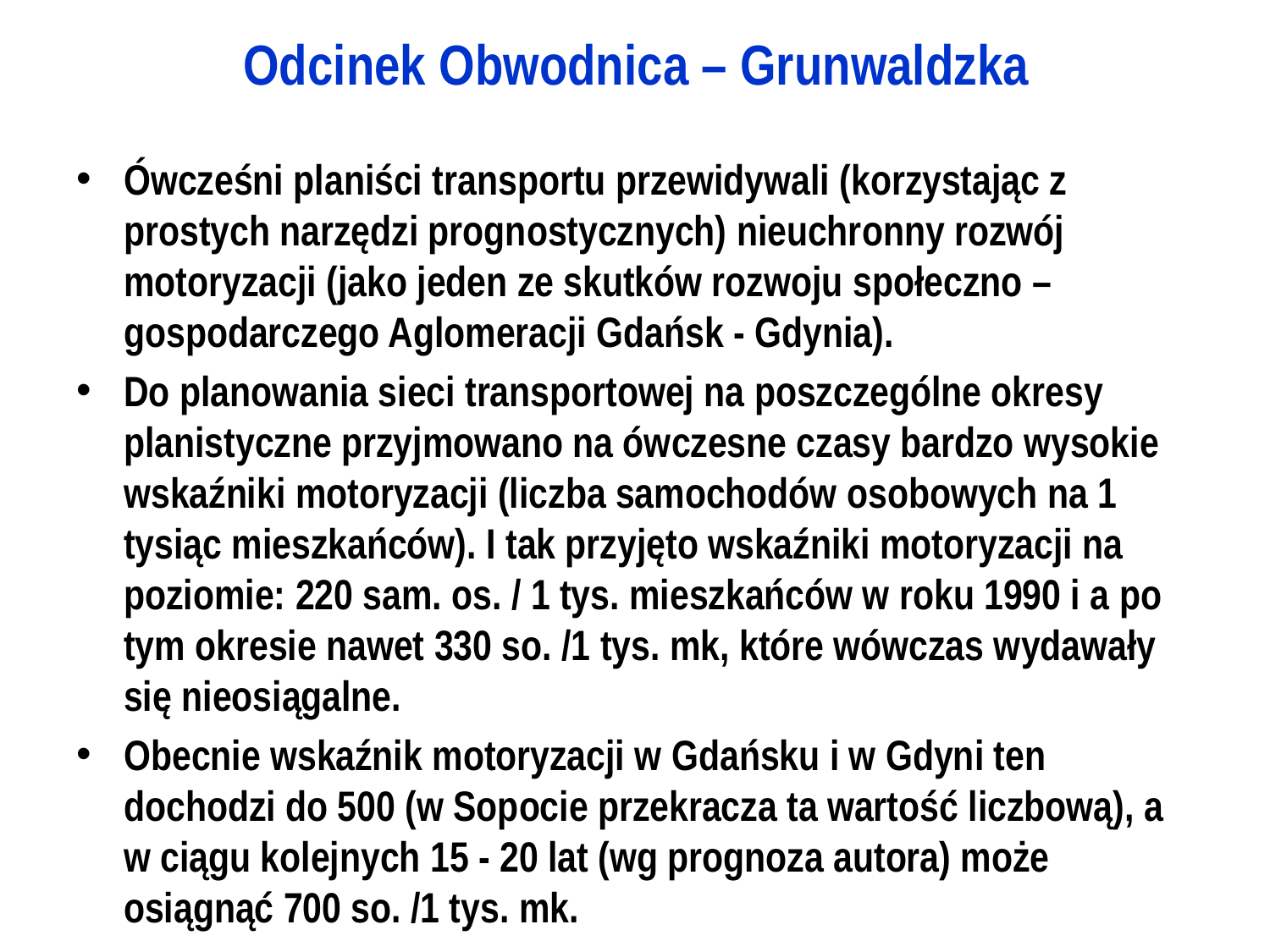

Odcinek Obwodnica – Grunwaldzka
Ówcześni planiści transportu przewidywali (korzystając z prostych narzędzi prognostycznych) nieuchronny rozwój motoryzacji (jako jeden ze skutków rozwoju społeczno – gospodarczego Aglomeracji Gdańsk - Gdynia).
Do planowania sieci transportowej na poszczególne okresy planistyczne przyjmowano na ówczesne czasy bardzo wysokie wskaźniki motoryzacji (liczba samochodów osobowych na 1 tysiąc mieszkańców). I tak przyjęto wskaźniki motoryzacji na poziomie: 220 sam. os. / 1 tys. mieszkańców w roku 1990 i a po tym okresie nawet 330 so. /1 tys. mk, które wówczas wydawały się nieosiągalne.
Obecnie wskaźnik motoryzacji w Gdańsku i w Gdyni ten dochodzi do 500 (w Sopocie przekracza ta wartość liczbową), a w ciągu kolejnych 15 - 20 lat (wg prognoza autora) może osiągnąć 700 so. /1 tys. mk.